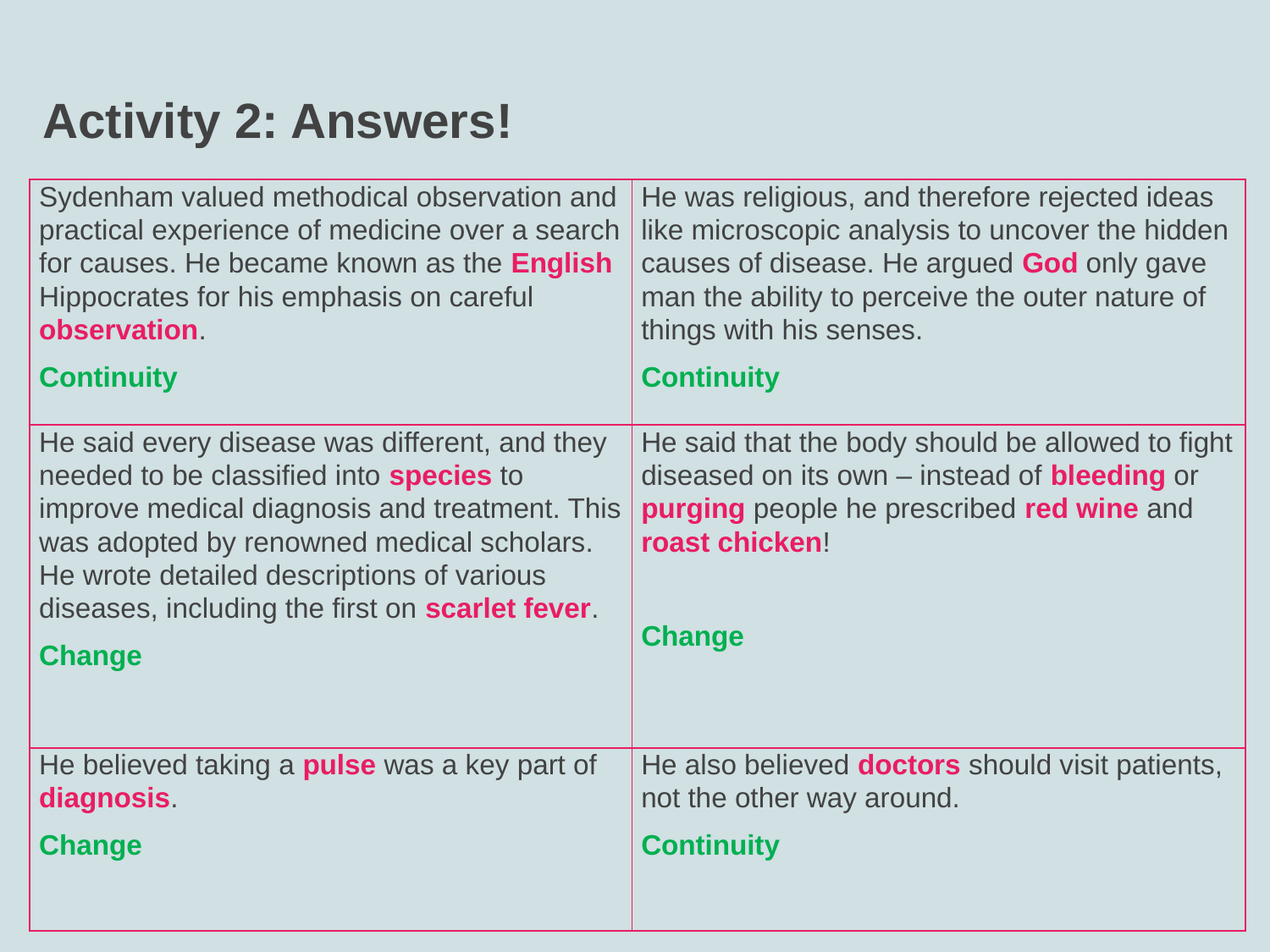

# Activity 2: Answers!
| Sydenham valued methodical observation and practical experience of medicine over a search for causes. He became known as the English Hippocrates for his emphasis on careful observation. Continuity | He was religious, and therefore rejected ideas like microscopic analysis to uncover the hidden causes of disease. He argued God only gave man the ability to perceive the outer nature of things with his senses. Continuity |
| --- | --- |
| He said every disease was different, and they needed to be classified into species to improve medical diagnosis and treatment. This was adopted by renowned medical scholars. He wrote detailed descriptions of various diseases, including the first on scarlet fever. Change | He said that the body should be allowed to fight diseased on its own – instead of bleeding or purging people he prescribed red wine and roast chicken! Change |
| He believed taking a pulse was a key part of diagnosis. Change | He also believed doctors should visit patients, not the other way around. Continuity |